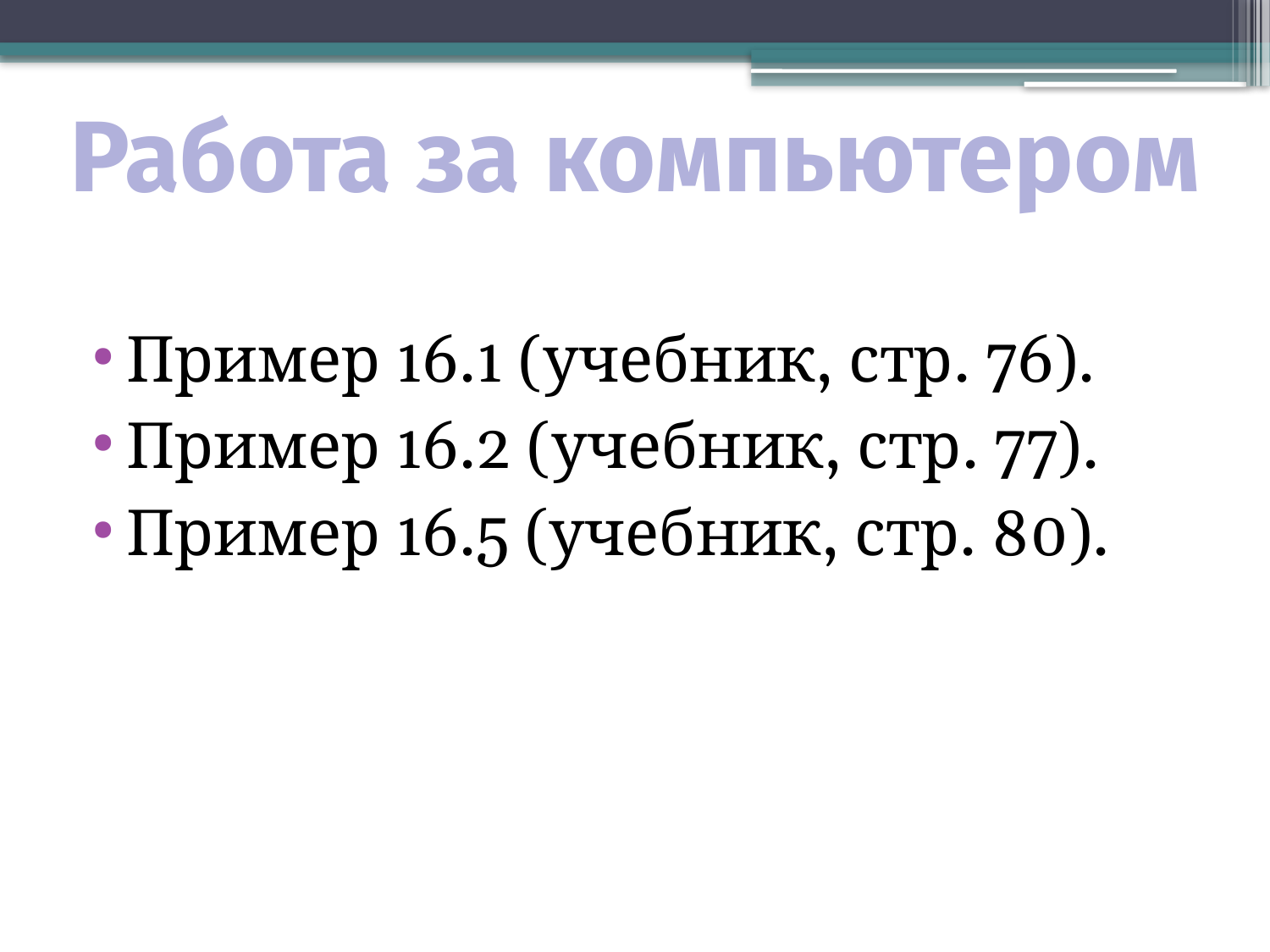

# Работа за компьютером
Пример 16.1 (учебник, стр. 76).
Пример 16.2 (учебник, стр. 77).
Пример 16.5 (учебник, стр. 80).